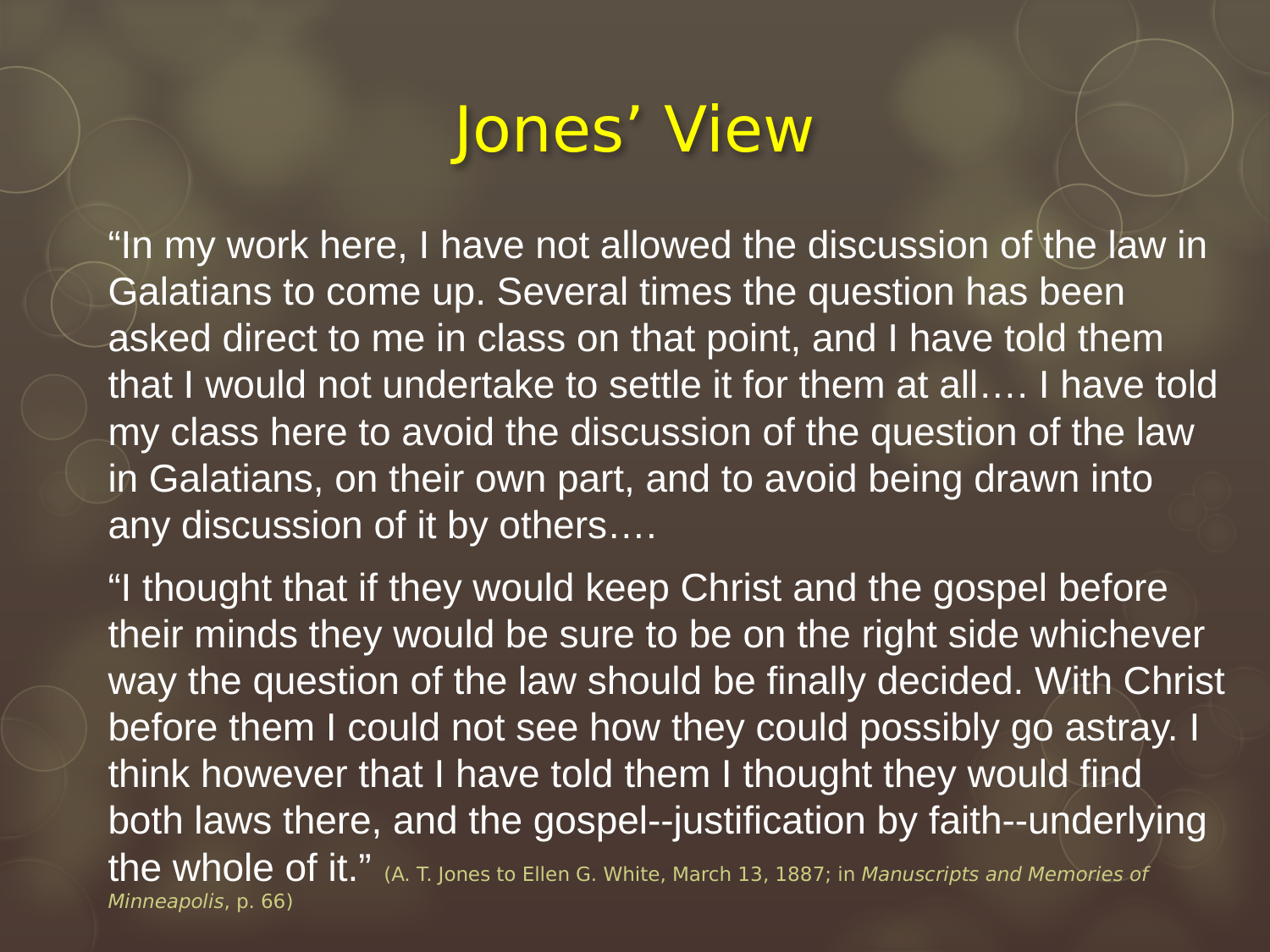

# Jones’ View
“In my work here, I have not allowed the discussion of the law in Galatians to come up. Several times the question has been asked direct to me in class on that point, and I have told them that I would not undertake to settle it for them at all…. I have told my class here to avoid the discussion of the question of the law in Galatians, on their own part, and to avoid being drawn into any discussion of it by others….
“I thought that if they would keep Christ and the gospel before their minds they would be sure to be on the right side whichever way the question of the law should be finally decided. With Christ before them I could not see how they could possibly go astray. I think however that I have told them I thought they would find both laws there, and the gospel--justification by faith--underlying the whole of it.” (A. T. Jones to Ellen G. White, March 13, 1887; in Manuscripts and Memories of Minneapolis, p. 66)